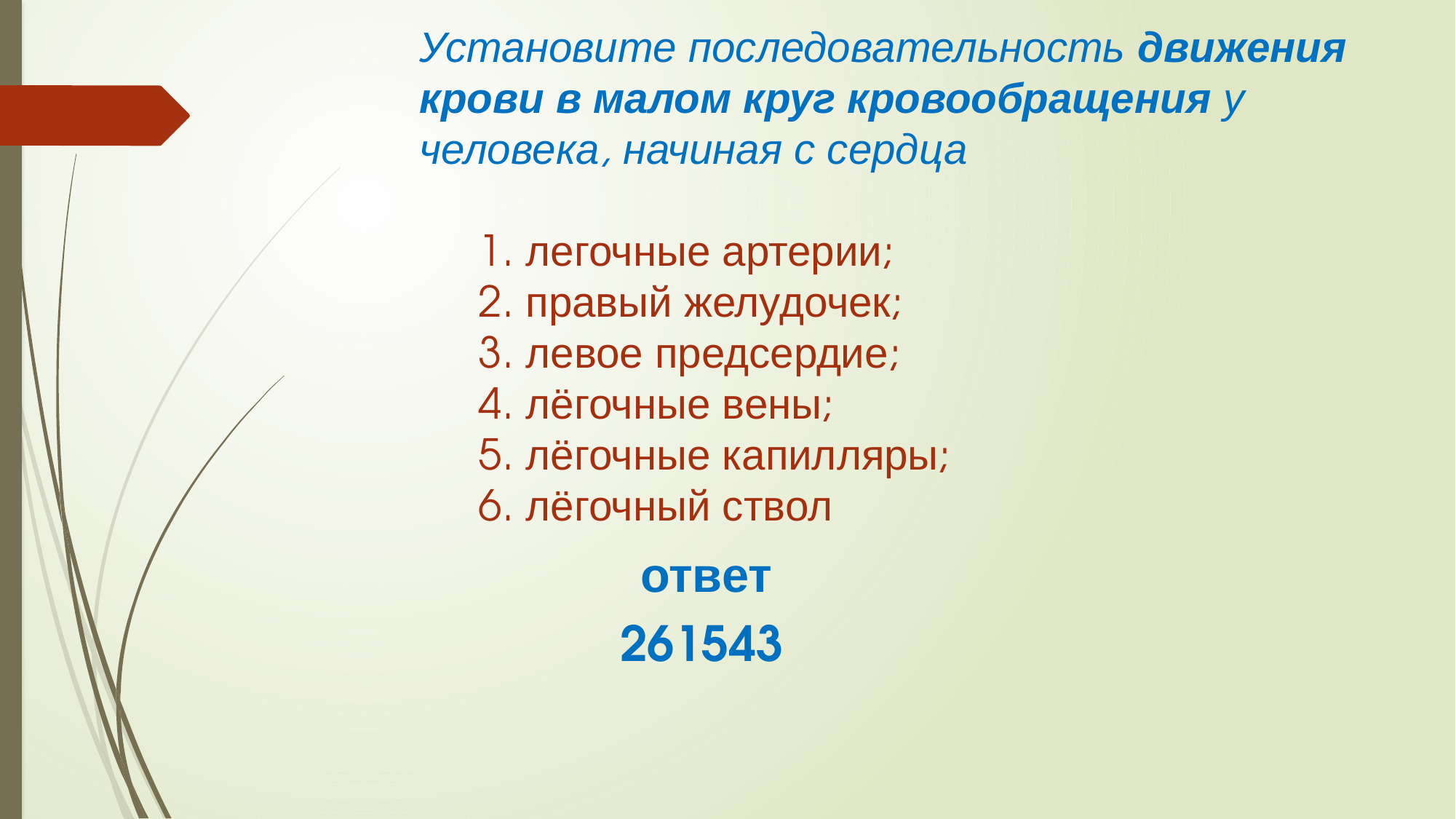

Установите последовательность движения крови в малом круг кровообращения у человека, начиная с сердца

     1. легочные артерии;
     2. правый желудочек;
     3. левое предсердие;
     4. лёгочные вены;
     5. лёгочные капилляры;
     6. лёгочный ствол
ответ
261543